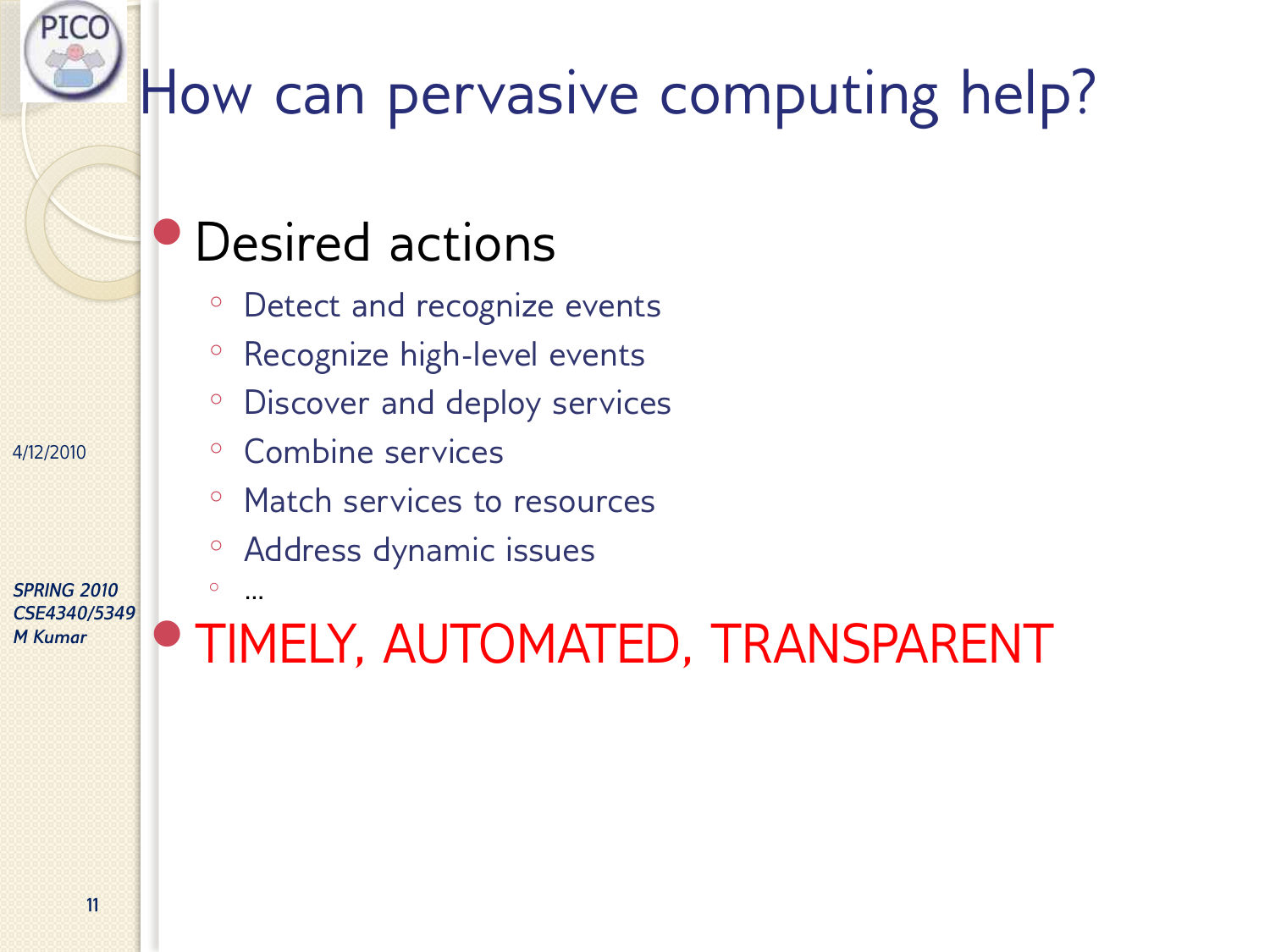

# How can pervasive computing help?
Desired actions
Detect and recognize events
Recognize high-level events
Discover and deploy services
Combine services
Match services to resources
Address dynamic issues
…
TIMELY, AUTOMATED, TRANSPARENT